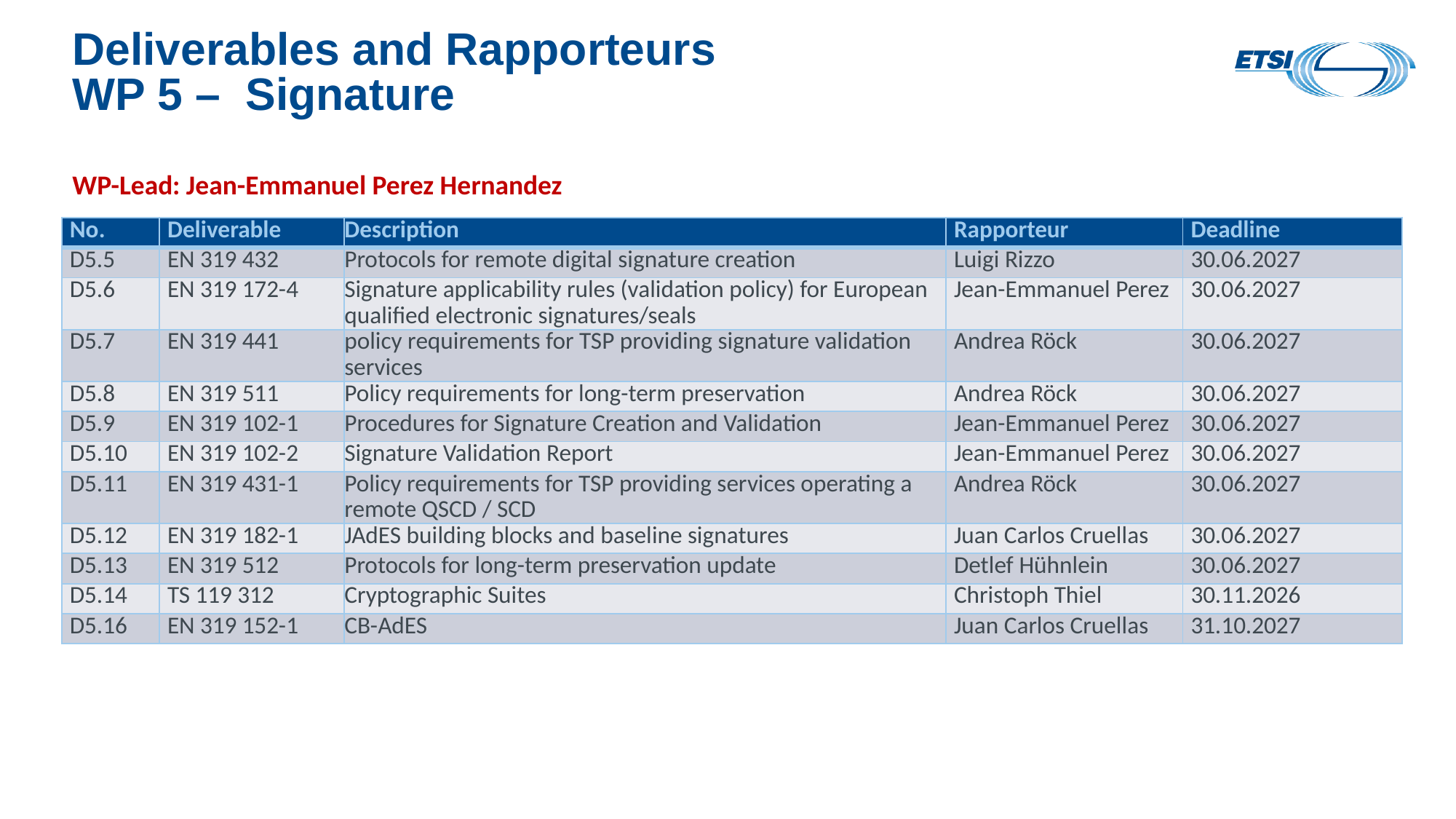

# Deliverables and Rapporteurs WP 5 –  Signature
WP-Lead: Jean-Emmanuel Perez Hernandez

| No. | Deliverable | Description | Rapporteur | Deadline |
| --- | --- | --- | --- | --- |
| D5.5 | EN 319 432 | Protocols for remote digital signature creation | Luigi Rizzo | 30.06.2027 |
| D5.6 | EN 319 172-4 | Signature applicability rules (validation policy) for European qualified electronic signatures/seals | Jean-Emmanuel Perez | 30.06.2027 |
| D5.7 | EN 319 441 | policy requirements for TSP providing signature validation services | Andrea Röck | 30.06.2027 |
| D5.8 | EN 319 511 | Policy requirements for long-term preservation | Andrea Röck | 30.06.2027 |
| D5.9 | EN 319 102-1 | Procedures for Signature Creation and Validation | Jean-Emmanuel Perez | 30.06.2027 |
| D5.10 | EN 319 102-2 | Signature Validation Report | Jean-Emmanuel Perez | 30.06.2027 |
| D5.11 | EN 319 431-1 | Policy requirements for TSP providing services operating a remote QSCD / SCD | Andrea Röck | 30.06.2027 |
| D5.12 | EN 319 182-1 | JAdES building blocks and baseline signatures | Juan Carlos Cruellas | 30.06.2027 |
| D5.13 | EN 319 512 | Protocols for long-term preservation update | Detlef Hühnlein | 30.06.2027 |
| D5.14 | TS 119 312 | Cryptographic Suites | Christoph Thiel | 30.11.2026 |
| D5.16 | EN 319 152-1 | CB-AdES | Juan Carlos Cruellas | 31.10.2027 |